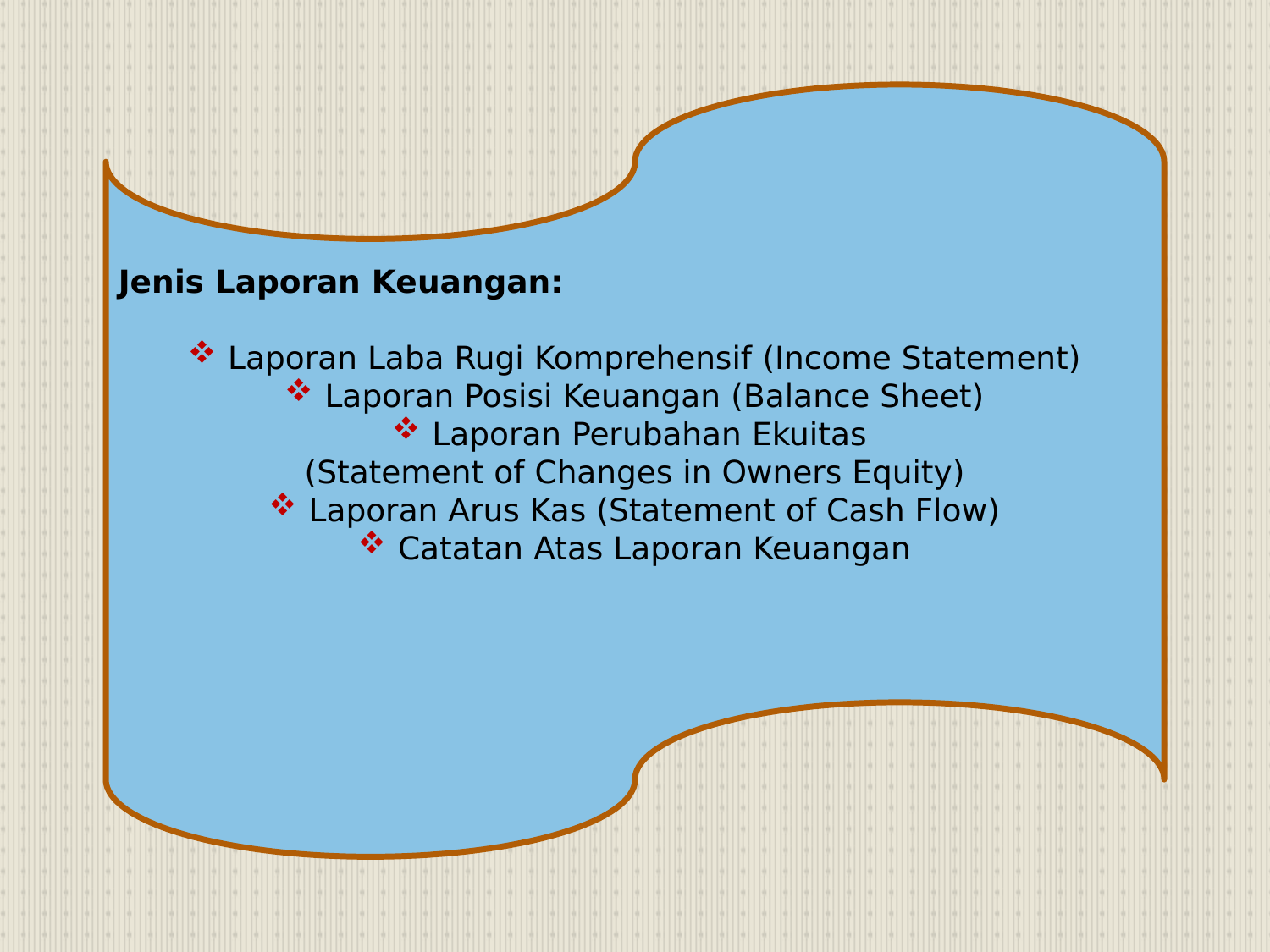

Jenis Laporan Keuangan:

 Laporan Laba Rugi Komprehensif (Income Statement)
 Laporan Posisi Keuangan (Balance Sheet)
 Laporan Perubahan Ekuitas
(Statement of Changes in Owners Equity)
 Laporan Arus Kas (Statement of Cash Flow)
 Catatan Atas Laporan Keuangan